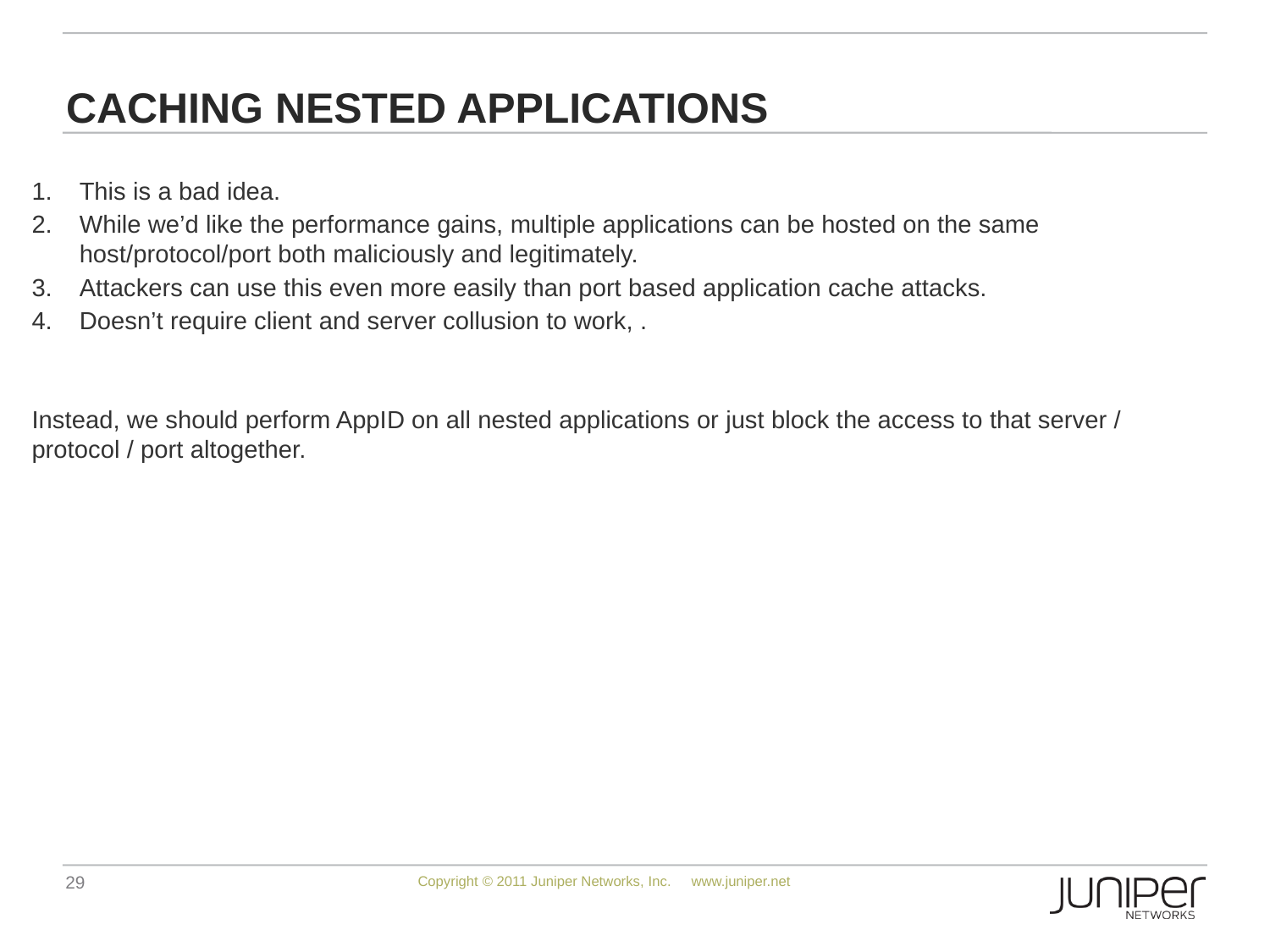

# Caching Nested Applications
This is a bad idea.
While we’d like the performance gains, multiple applications can be hosted on the same host/protocol/port both maliciously and legitimately.
Attackers can use this even more easily than port based application cache attacks.
Doesn’t require client and server collusion to work, .

Instead, we should perform AppID on all nested applications or just block the access to that server / protocol / port altogether.